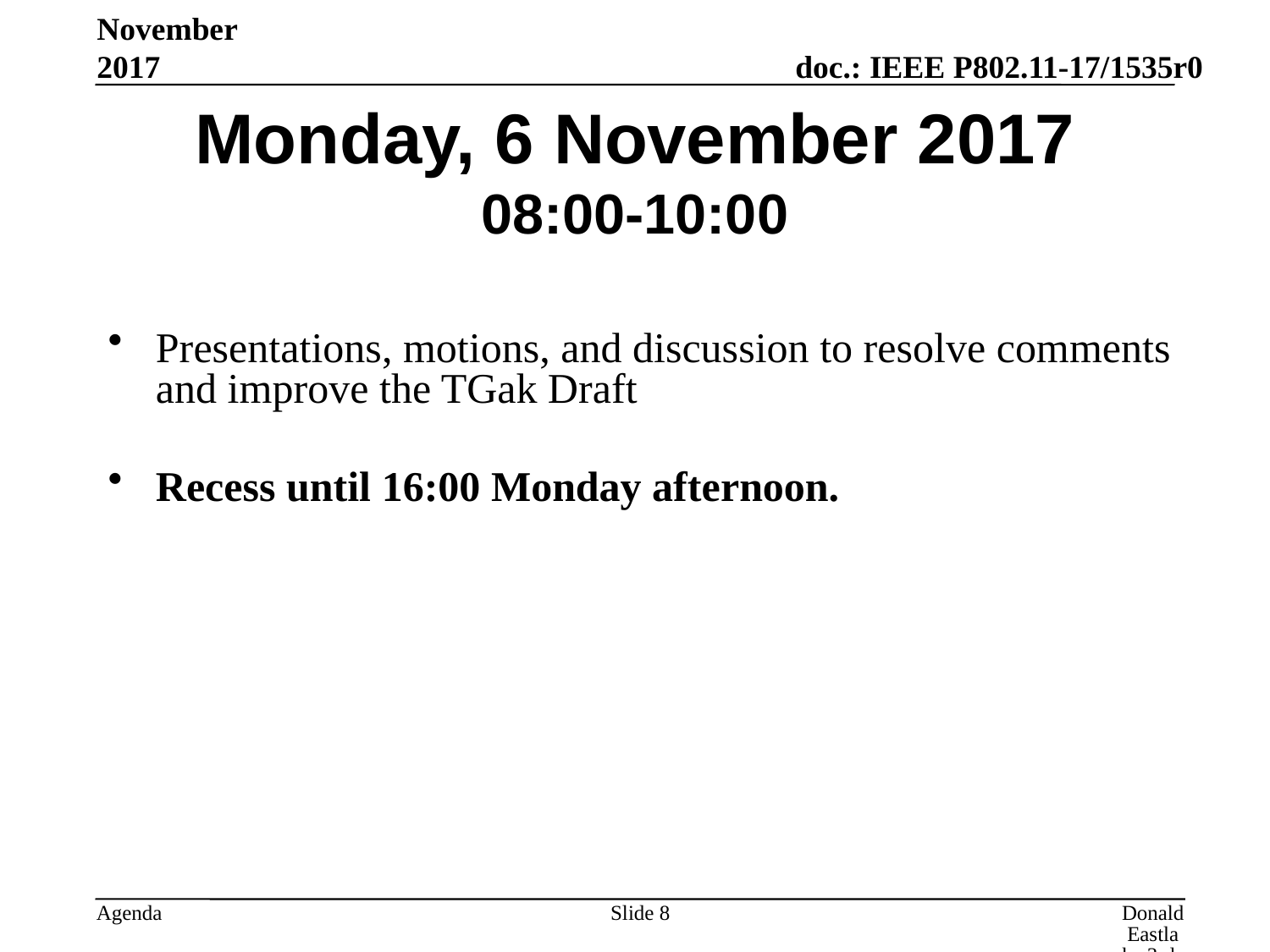

November 2017
# Monday, 6 November 2017 08:00-10:00

Presentations, motions, and discussion to resolve comments and improve the TGak Draft

Recess until 16:00 Monday afternoon.

Slide 8
Donald Eastlake 3rd, Huawei Technologies